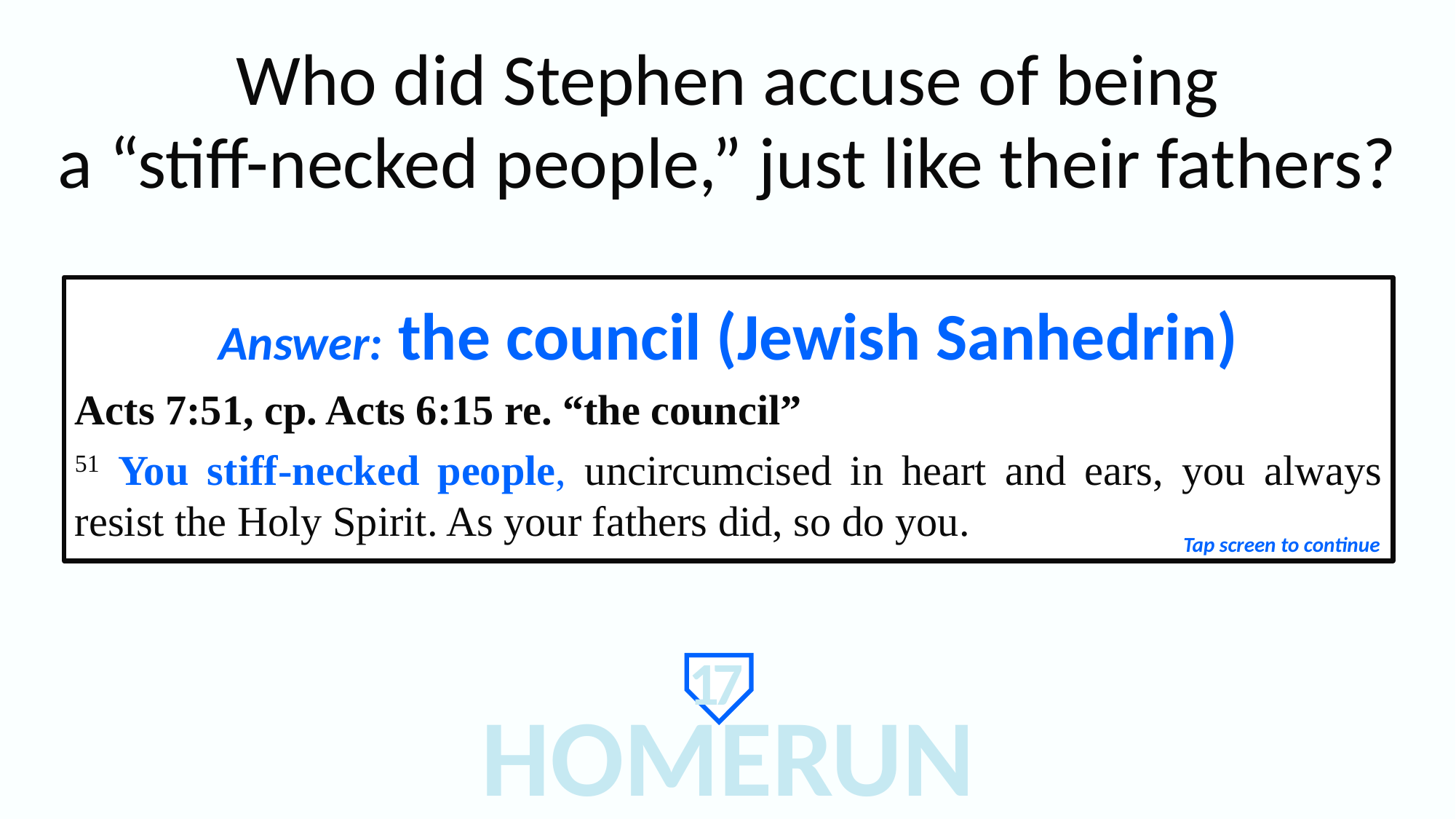

Who did Stephen accuse of being
a “stiff-necked people,” just like their fathers?

Answer: the council (Jewish Sanhedrin)
Acts 7:51, cp. Acts 6:15 re. “the council”
51 You stiff-necked people, uncircumcised in heart and ears, you always resist the Holy Spirit. As your fathers did, so do you.

Tap screen to continue
17

HOMERUN